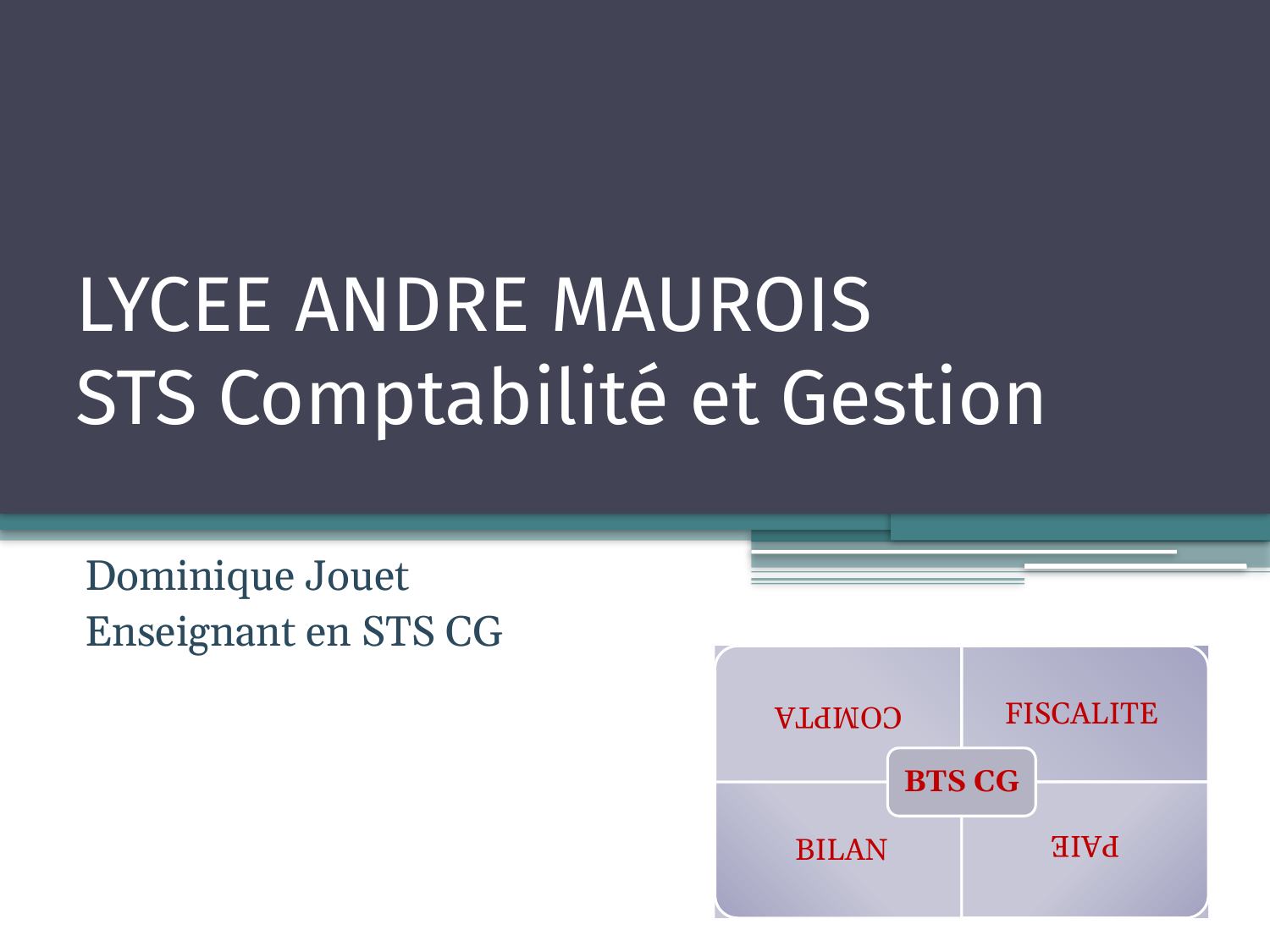

# LYCEE ANDRE MAUROIS STS Comptabilité et Gestion
Dominique Jouet
Enseignant en STS CG
COMPTA
FISCALITE
BILAN
PAIE
BTS CG